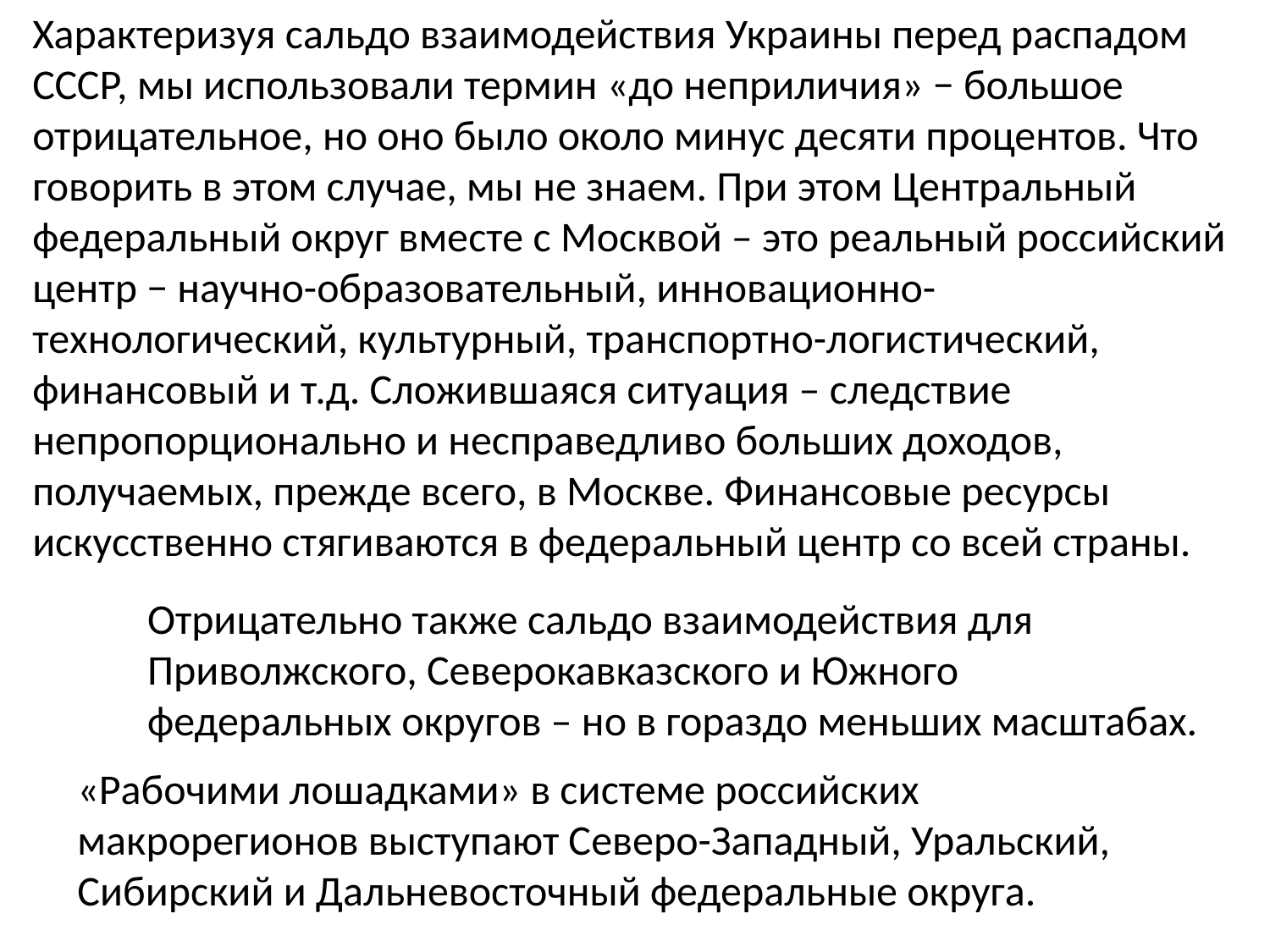

Характеризуя сальдо взаимодействия Украины перед распадом СССР, мы использовали термин «до неприличия» − большое отрицательное, но оно было около минус десяти процентов. Что говорить в этом случае, мы не знаем. При этом Центральный федеральный округ вместе с Москвой – это реальный российский центр − научно-образовательный, инновационно-технологический, культурный, транспортно-логистический, финансовый и т.д. Сложившаяся ситуация – следствие непропорционально и несправедливо больших доходов, получаемых, прежде всего, в Москве. Финансовые ресурсы искусственно стягиваются в федеральный центр со всей страны.
Отрицательно также сальдо взаимодействия для Приволжского, Северокавказского и Южного федеральных округов – но в гораздо меньших масштабах.
«Рабочими лошадками» в системе российских макрорегионов выступают Северо-Западный, Уральский, Сибирский и Дальневосточный федеральные округа.